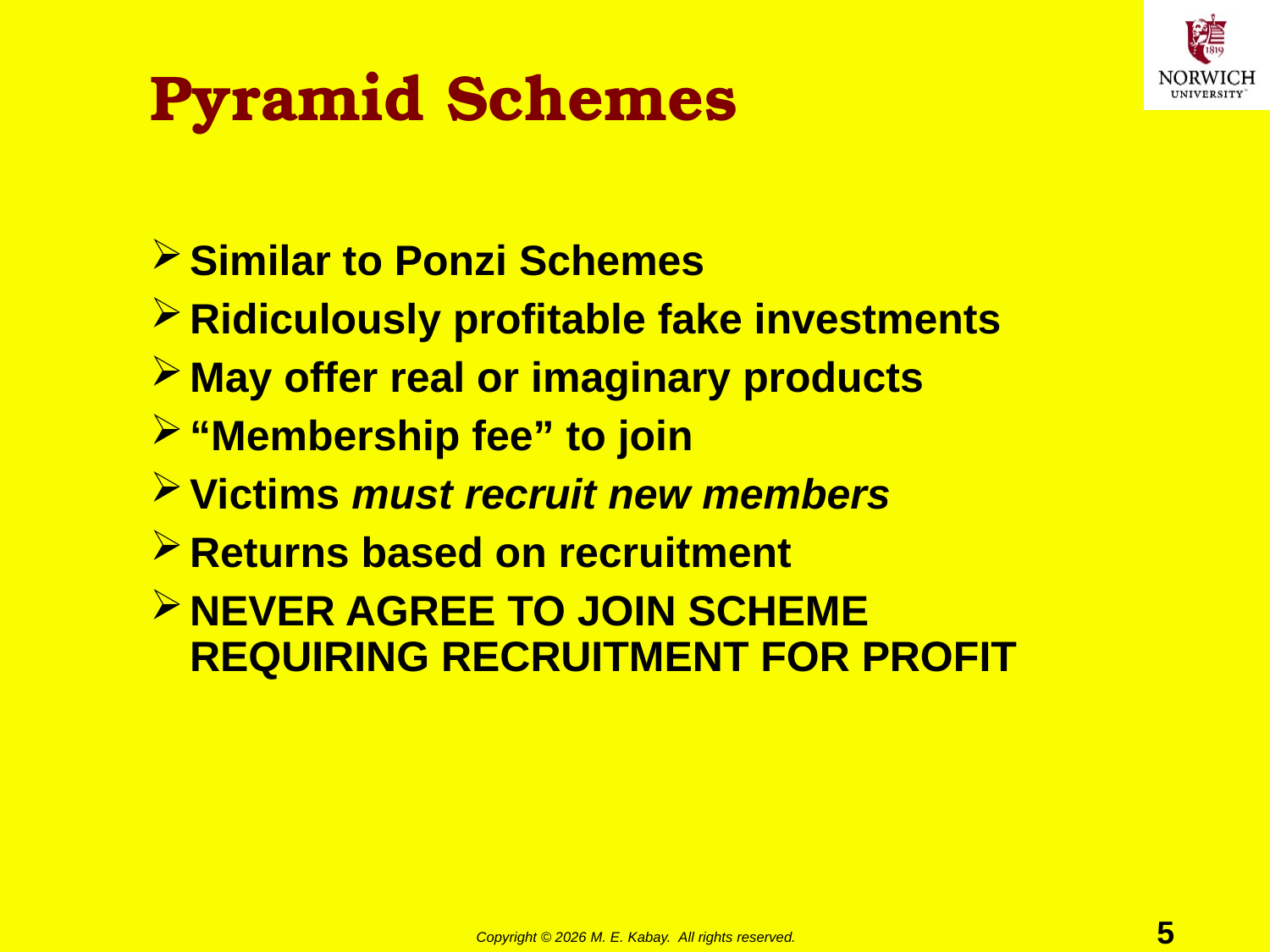

# Pyramid Schemes
Similar to Ponzi Schemes
Ridiculously profitable fake investments
May offer real or imaginary products
“Membership fee” to join
Victims must recruit new members
Returns based on recruitment
NEVER AGREE TO JOIN SCHEME REQUIRING RECRUITMENT FOR PROFIT